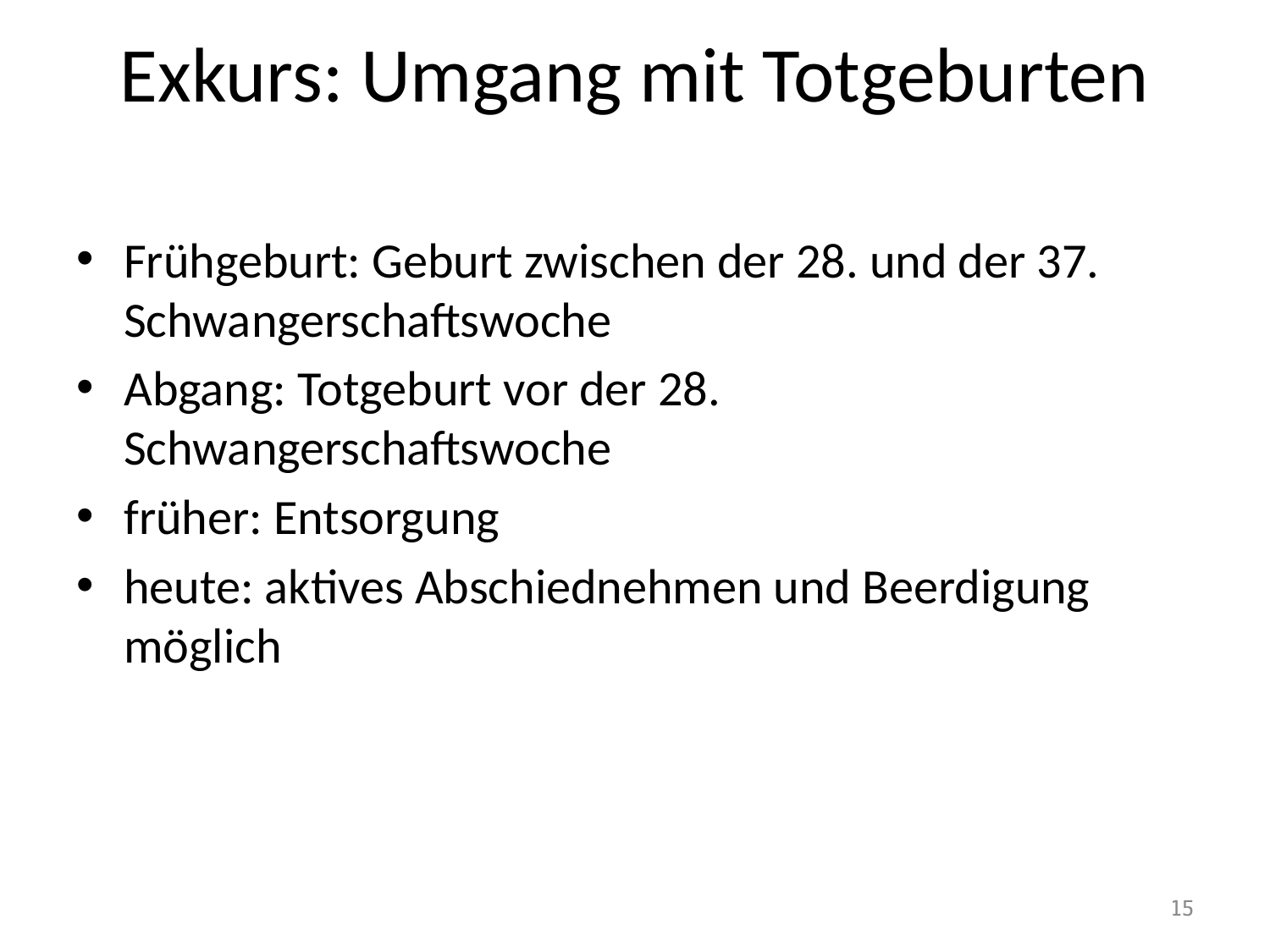

# Exkurs: Umgang mit Totgeburten
Frühgeburt: Geburt zwischen der 28. und der 37. Schwangerschaftswoche
Abgang: Totgeburt vor der 28. Schwangerschaftswoche
früher: Entsorgung
heute: aktives Abschiednehmen und Beerdigung möglich

15